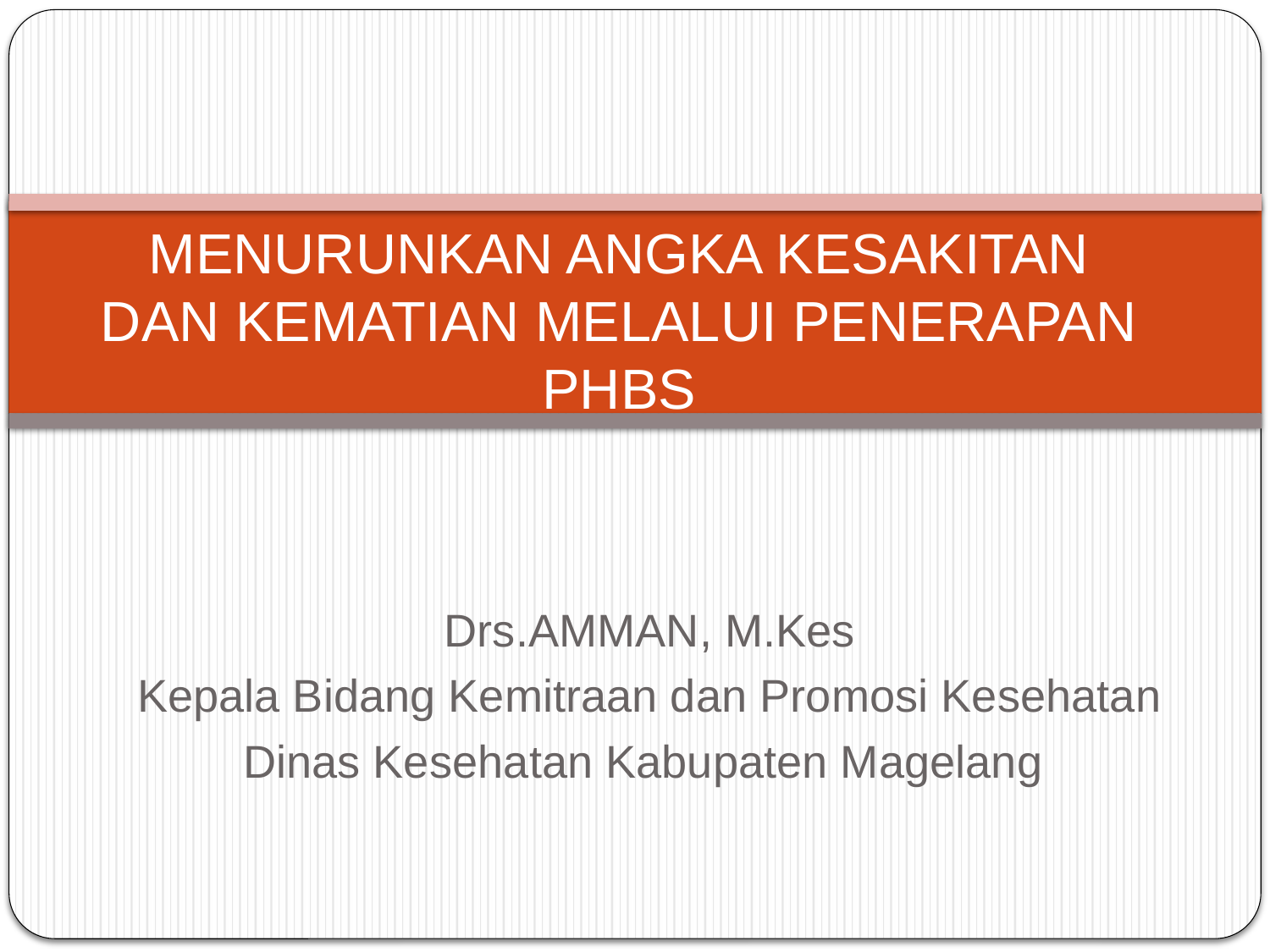

# MENURUNKAN ANGKA KESAKITAN DAN KEMATIAN MELALUI PENERAPAN PHBS
Drs.AMMAN, M.Kes
Kepala Bidang Kemitraan dan Promosi Kesehatan
Dinas Kesehatan Kabupaten Magelang